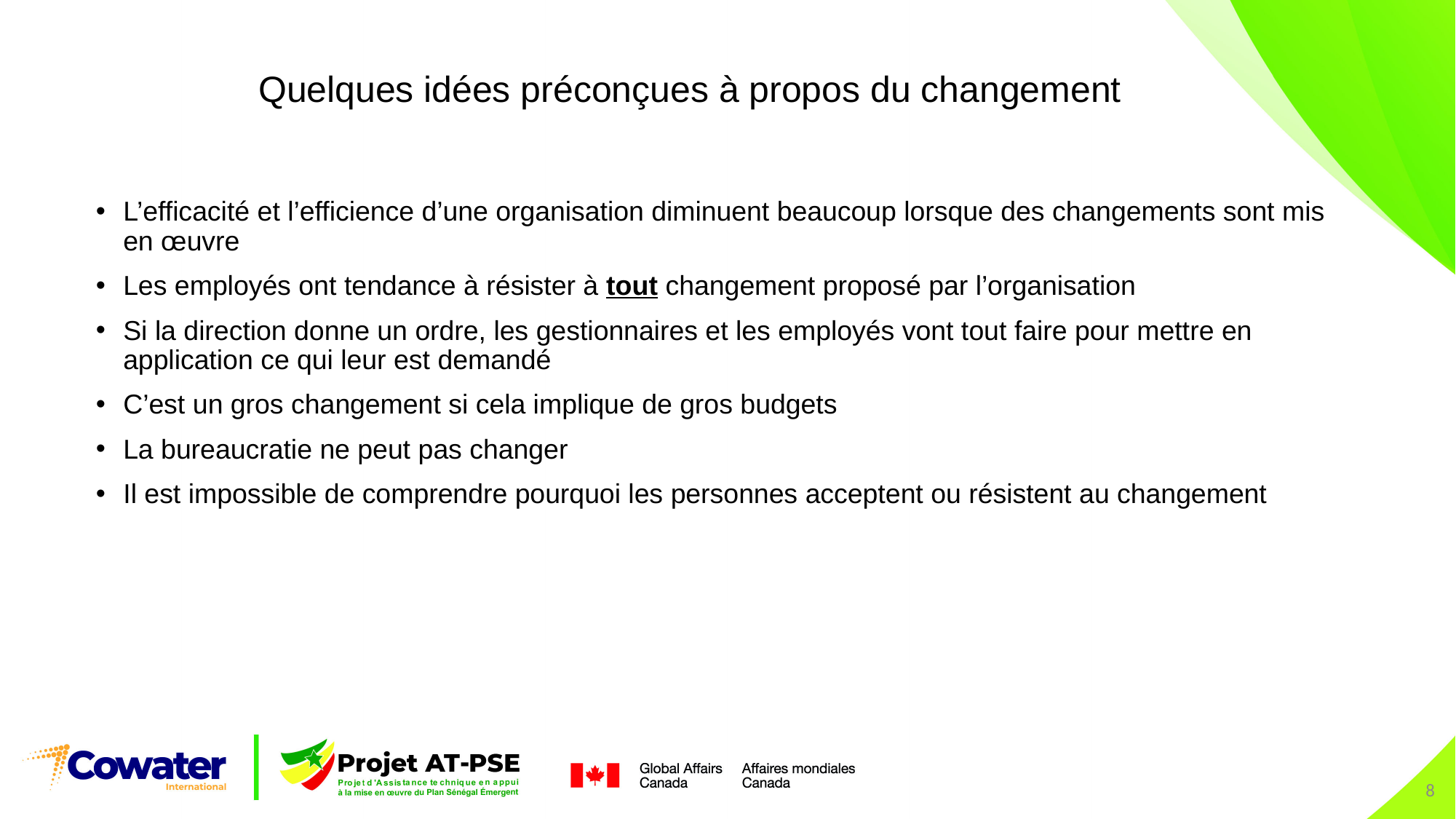

Quelques idées préconçues à propos du changement
L’efficacité et l’efficience d’une organisation diminuent beaucoup lorsque des changements sont mis en œuvre
Les employés ont tendance à résister à tout changement proposé par l’organisation
Si la direction donne un ordre, les gestionnaires et les employés vont tout faire pour mettre en application ce qui leur est demandé
C’est un gros changement si cela implique de gros budgets
La bureaucratie ne peut pas changer
Il est impossible de comprendre pourquoi les personnes acceptent ou résistent au changement

8